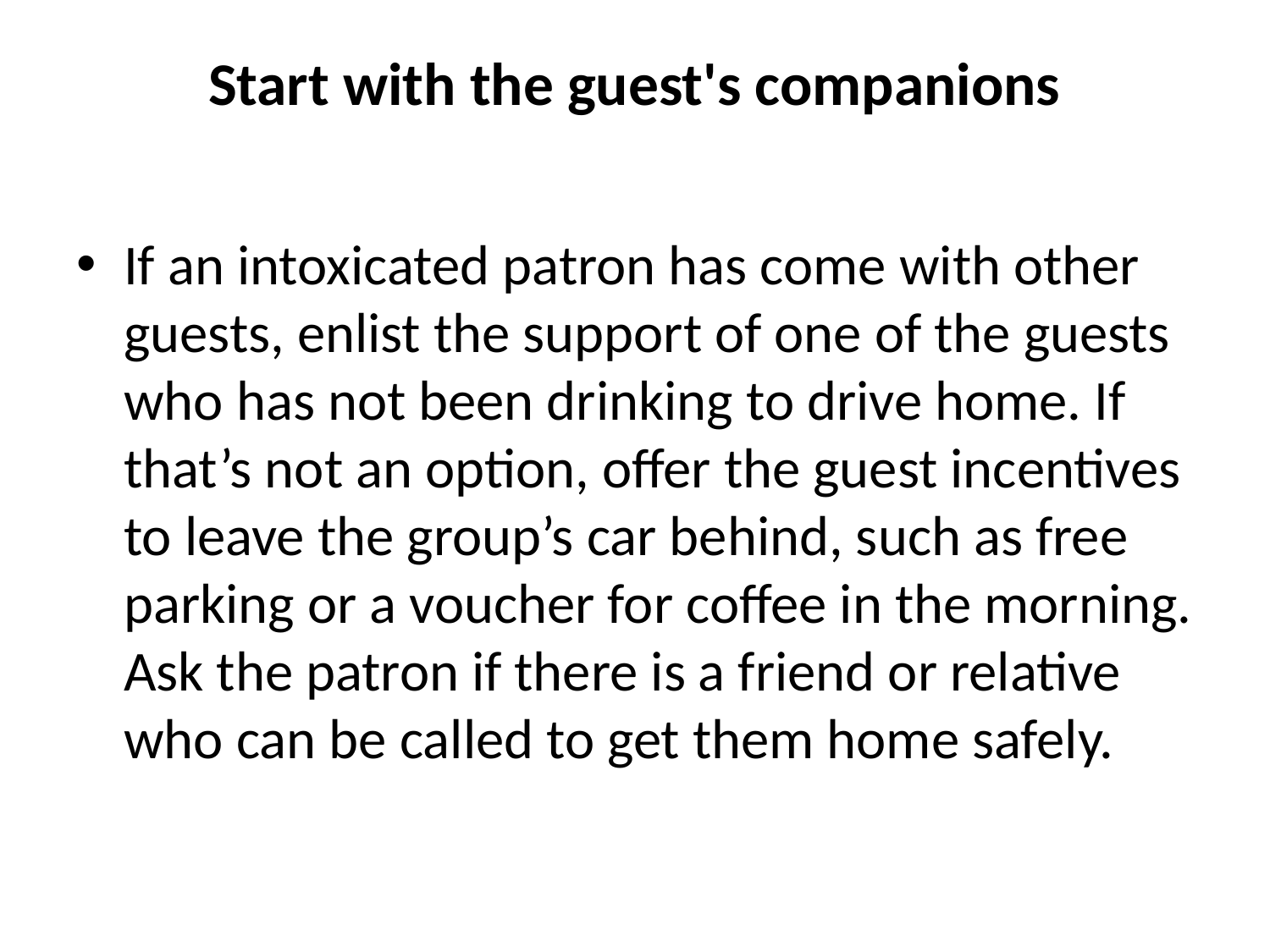

# Start with the guest's companions
If an intoxicated patron has come with other guests, enlist the support of one of the guests who has not been drinking to drive home. If that’s not an option, offer the guest incentives to leave the group’s car behind, such as free parking or a voucher for coffee in the morning. Ask the patron if there is a friend or relative who can be called to get them home safely.